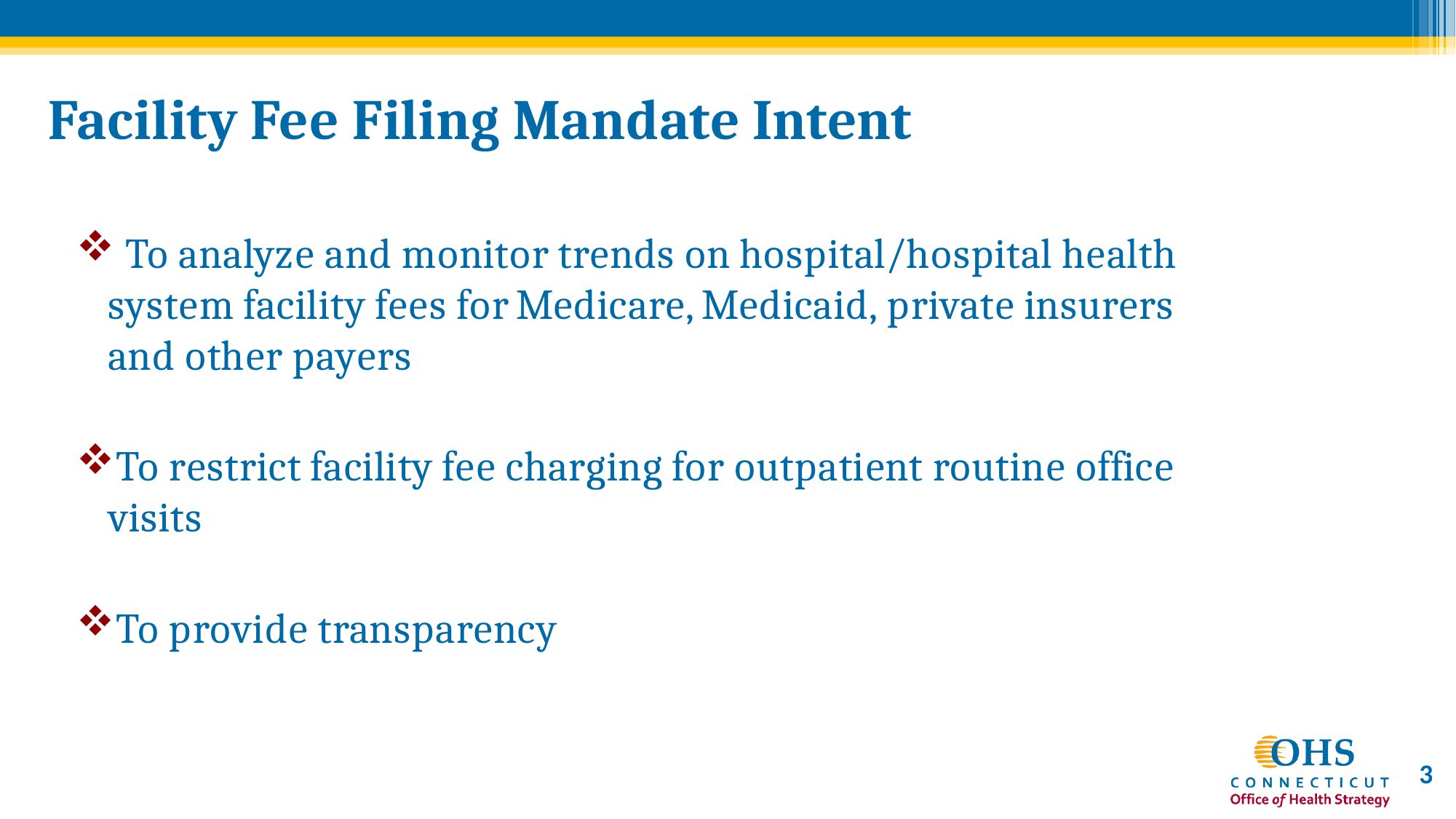

# Facility Fee Filing Mandate Intent
 To analyze and monitor trends on hospital/hospital health system facility fees for Medicare, Medicaid, private insurers and other payers

To restrict facility fee charging for outpatient routine office visits

To provide transparency

3